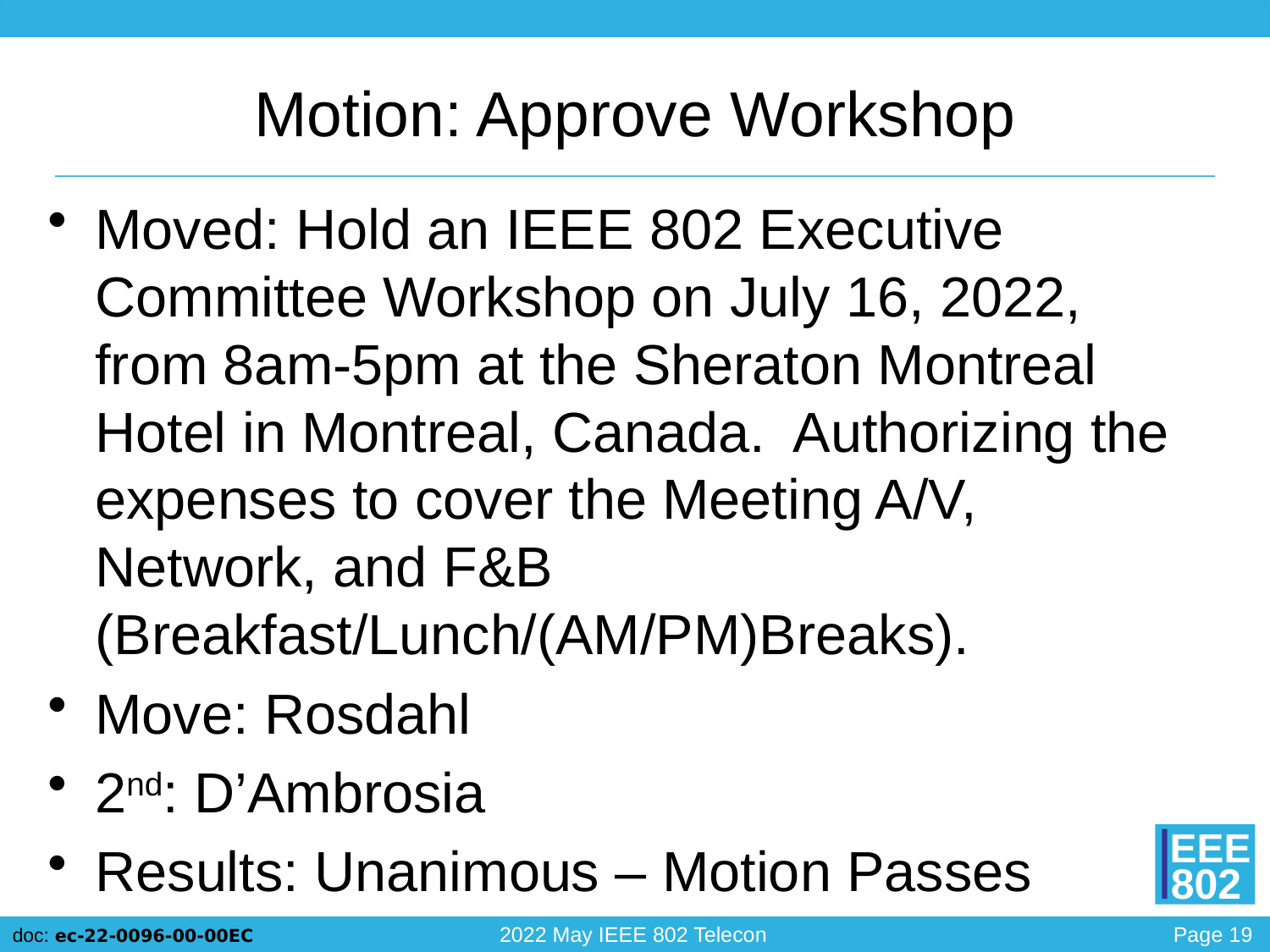

# Motion: Approve Workshop
Moved: Hold an IEEE 802 Executive Committee Workshop on July 16, 2022, from 8am-5pm at the Sheraton Montreal Hotel in Montreal, Canada.  Authorizing the expenses to cover the Meeting A/V, Network, and F&B (Breakfast/Lunch/(AM/PM)Breaks).
Move: Rosdahl
2nd: D’Ambrosia
Results: Unanimous – Motion Passes